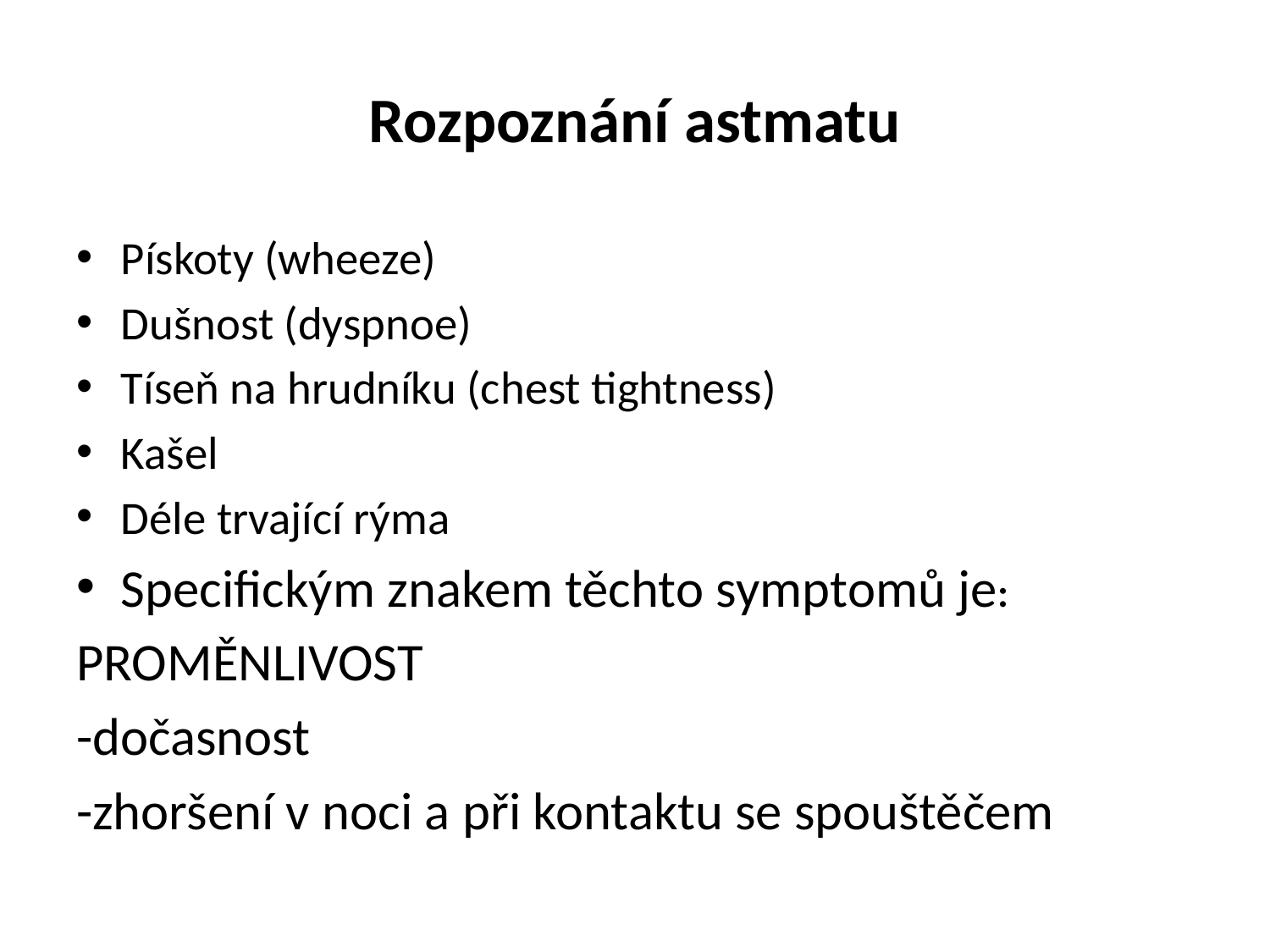

# Rozpoznání astmatu
Pískoty (wheeze)
Dušnost (dyspnoe)
Tíseň na hrudníku (chest tightness)
Kašel
Déle trvající rýma
Specifickým znakem těchto symptomů je:
PROMĚNLIVOST
-dočasnost
-zhoršení v noci a při kontaktu se spouštěčem